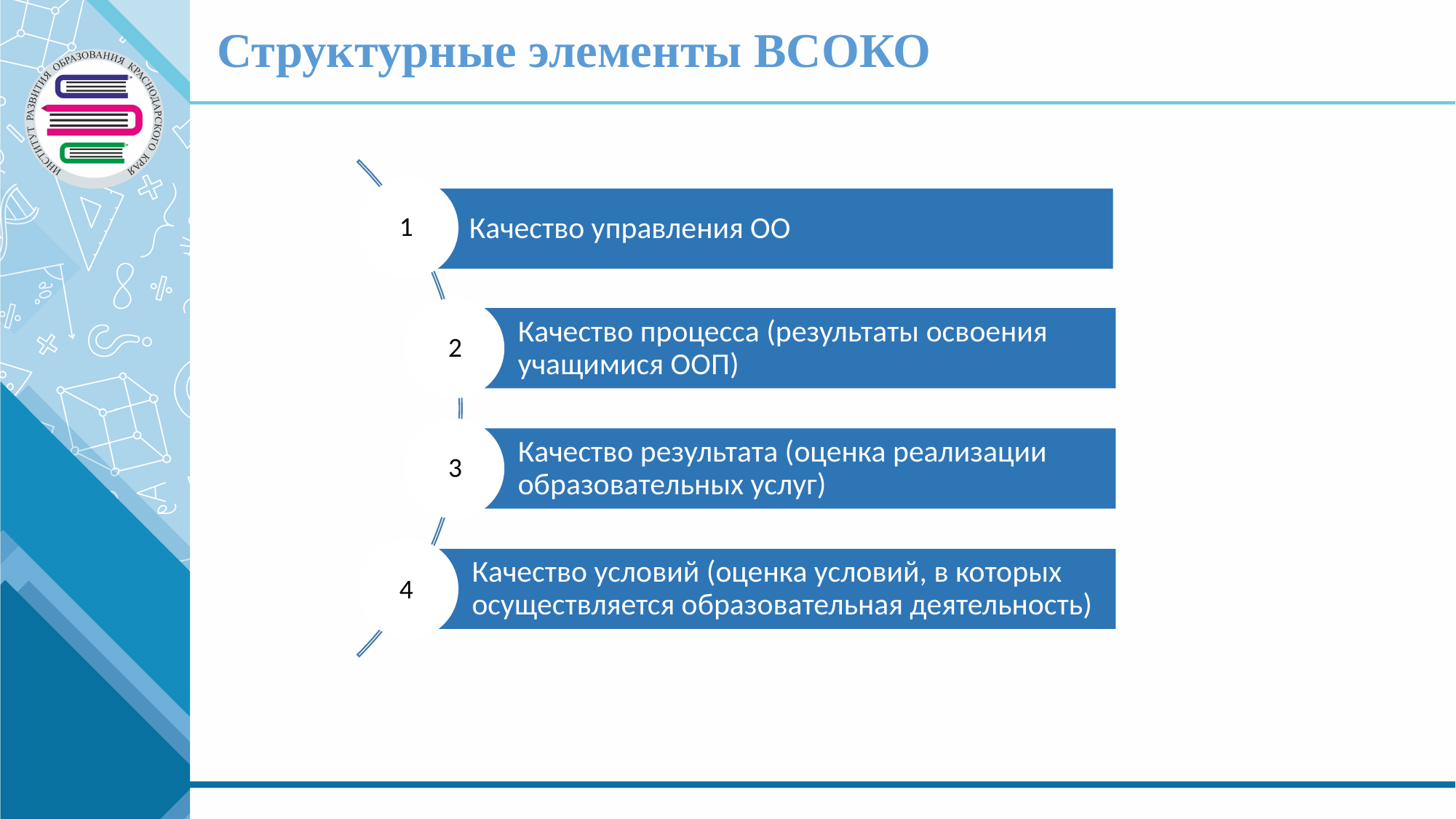

# Структурные элементы ВСОКО
Качество управления ОО
Качество процесса (результаты освоения учащимися ООП)
Качество результата (оценка реализации образовательных услуг)
Качество условий (оценка условий, в которых осуществляется образовательная деятельность)
1
2
3
4